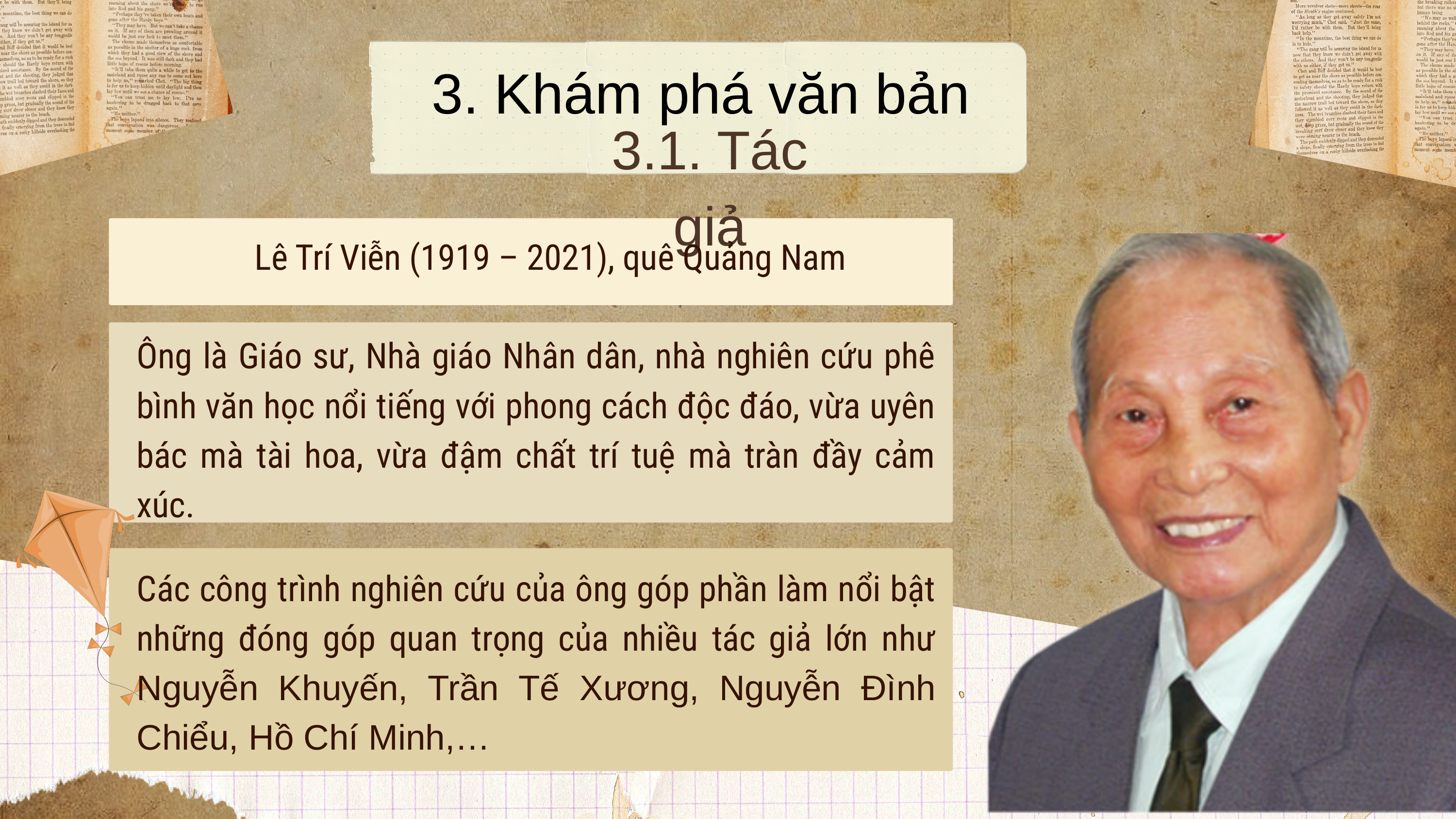

3. Khám phá văn bản
3.1. Tác giả

Lê Trí Viễn (1919 – 2021), quê Quảng Nam

Ông là Giáo sư, Nhà giáo Nhân dân, nhà nghiên cứu phê bình văn học nổi tiếng với phong cách độc đáo, vừa uyên bác mà tài hoa, vừa đậm chất trí tuệ mà tràn đầy cảm xúc.

Các công trình nghiên cứu của ông góp phần làm nổi bật những đóng góp quan trọng của nhiều tác giả lớn như Nguyễn Khuyến, Trần Tế Xương, Nguyễn Đình Chiểu, Hồ Chí Minh,…